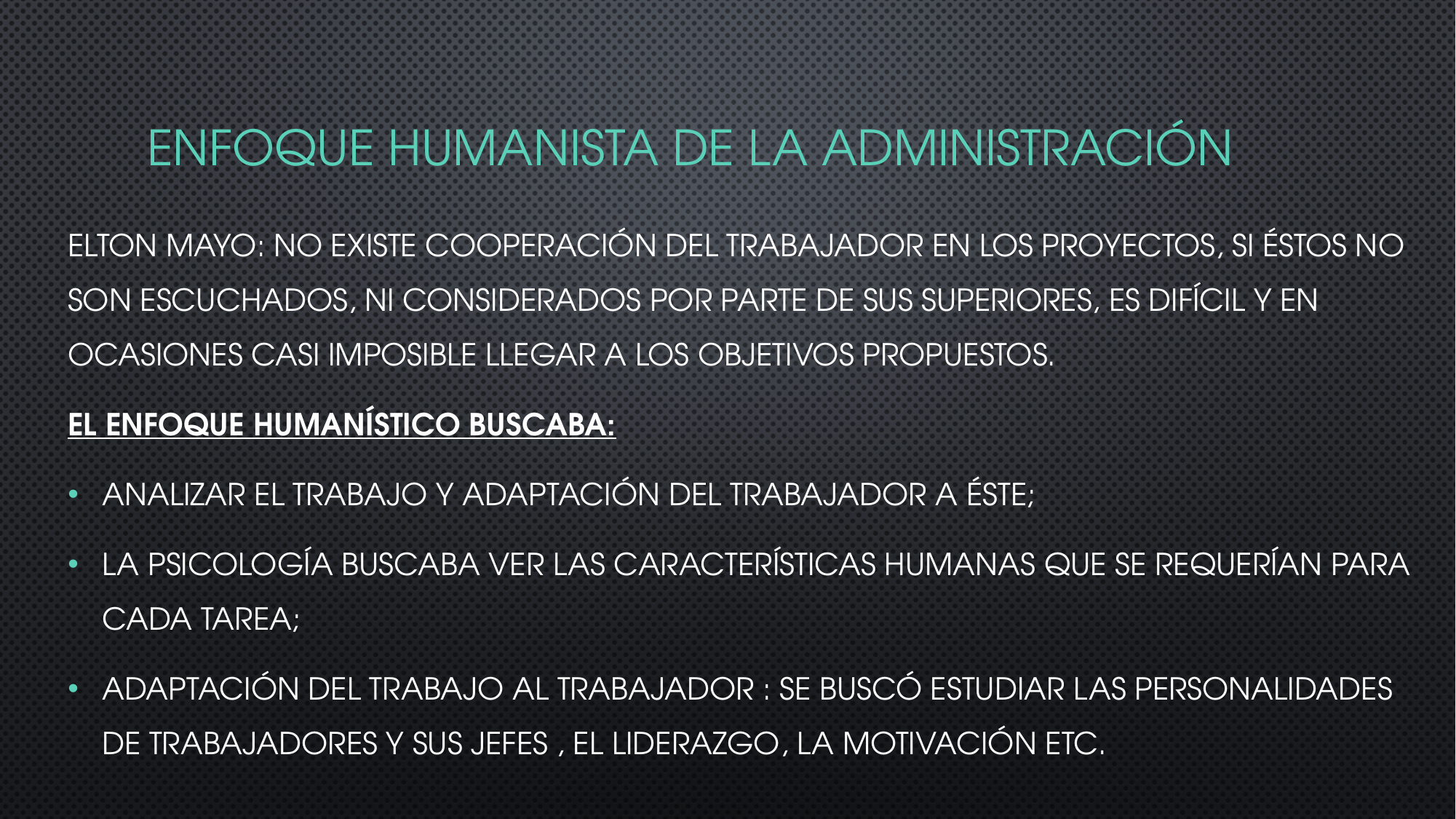

# Enfoque humanista de la administración
ELTON MAYO: no existe cooperación del trabajador en los proyectos, si éstos no son escuchados, ni considerados por parte de sus superiores, es difícil y en ocasiones casi imposible llegar a los objetivos propuestos.
El enfoque humanístico buscaba:
Analizar el trabajo y adaptación del trabajador a éste;
La psicología buscaba ver las características humanas que se requerían para cada tarea;
Adaptación del trabajo al trabajador : se buscó estudiar las personalidades de trabajadores y sus jefes , el liderazgo, la motivación etc.